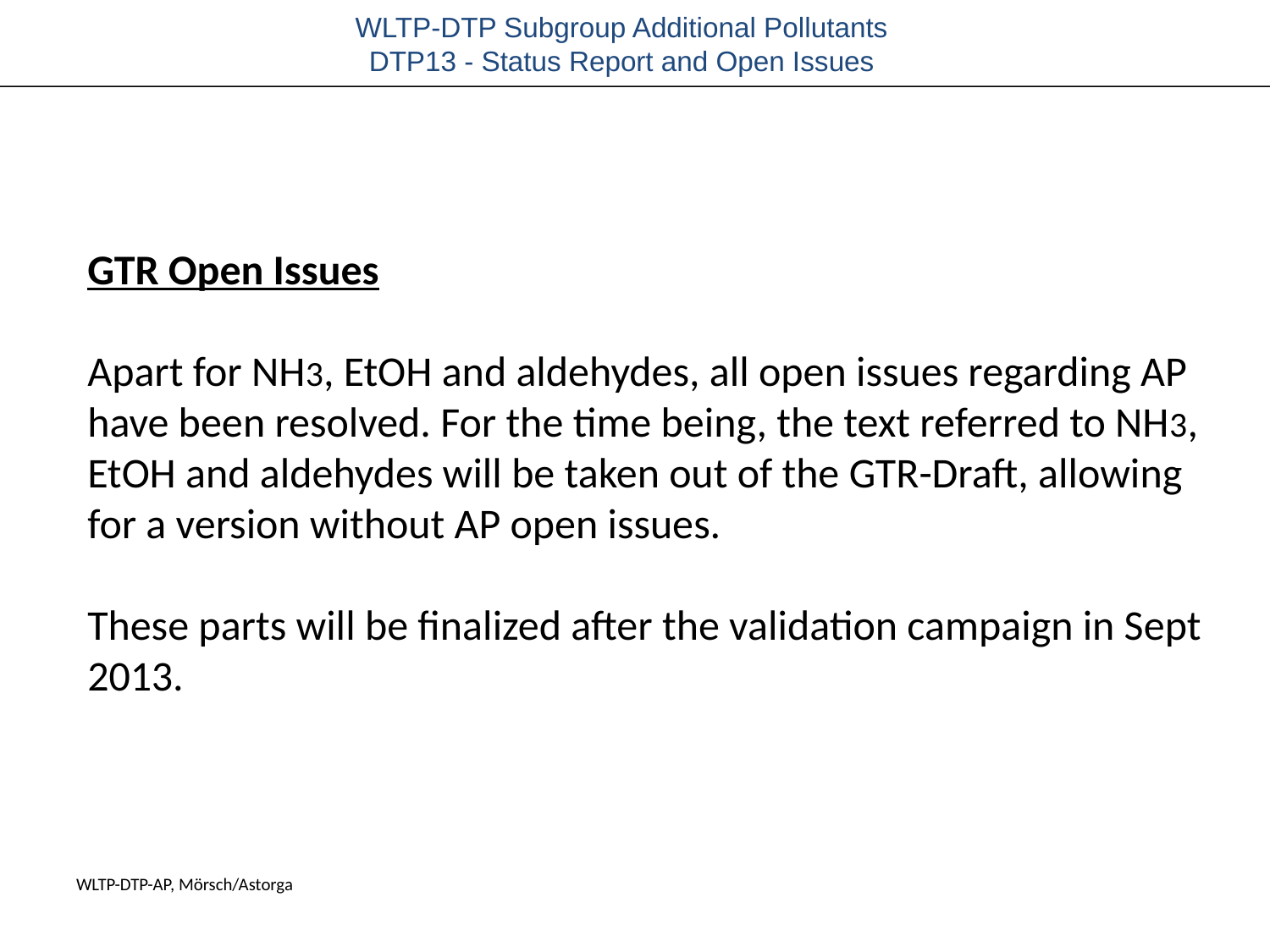

# GTR Open Issues Apart for NH3, EtOH and aldehydes, all open issues regarding AP have been resolved. For the time being, the text referred to NH3, EtOH and aldehydes will be taken out of the GTR-Draft, allowing for a version without AP open issues. These parts will be finalized after the validation campaign in Sept 2013.